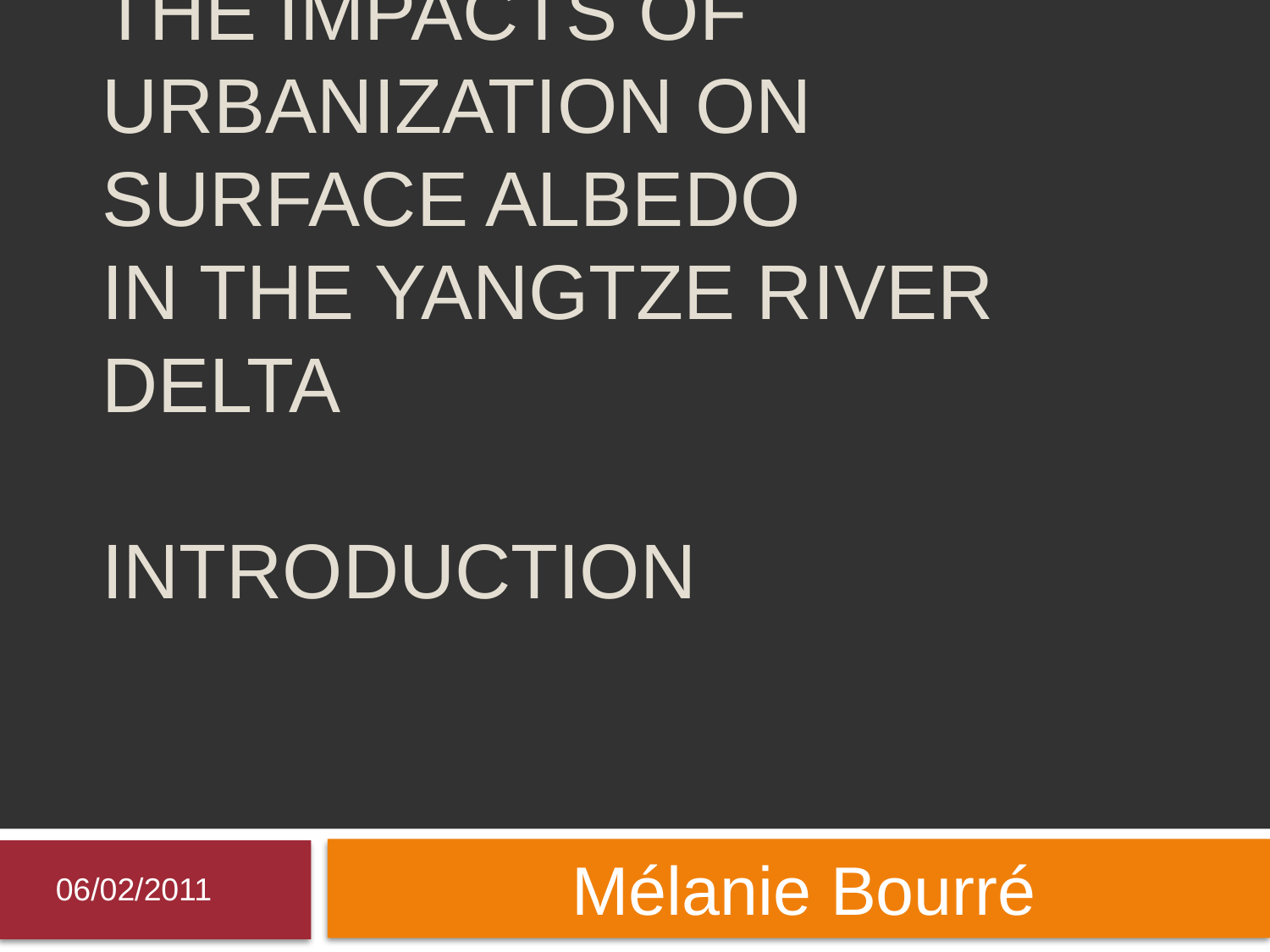

# The ImpactS of urbanization on surface albedo in the Yangtze River Delta Introduction
Mélanie Bourré
06/02/2011